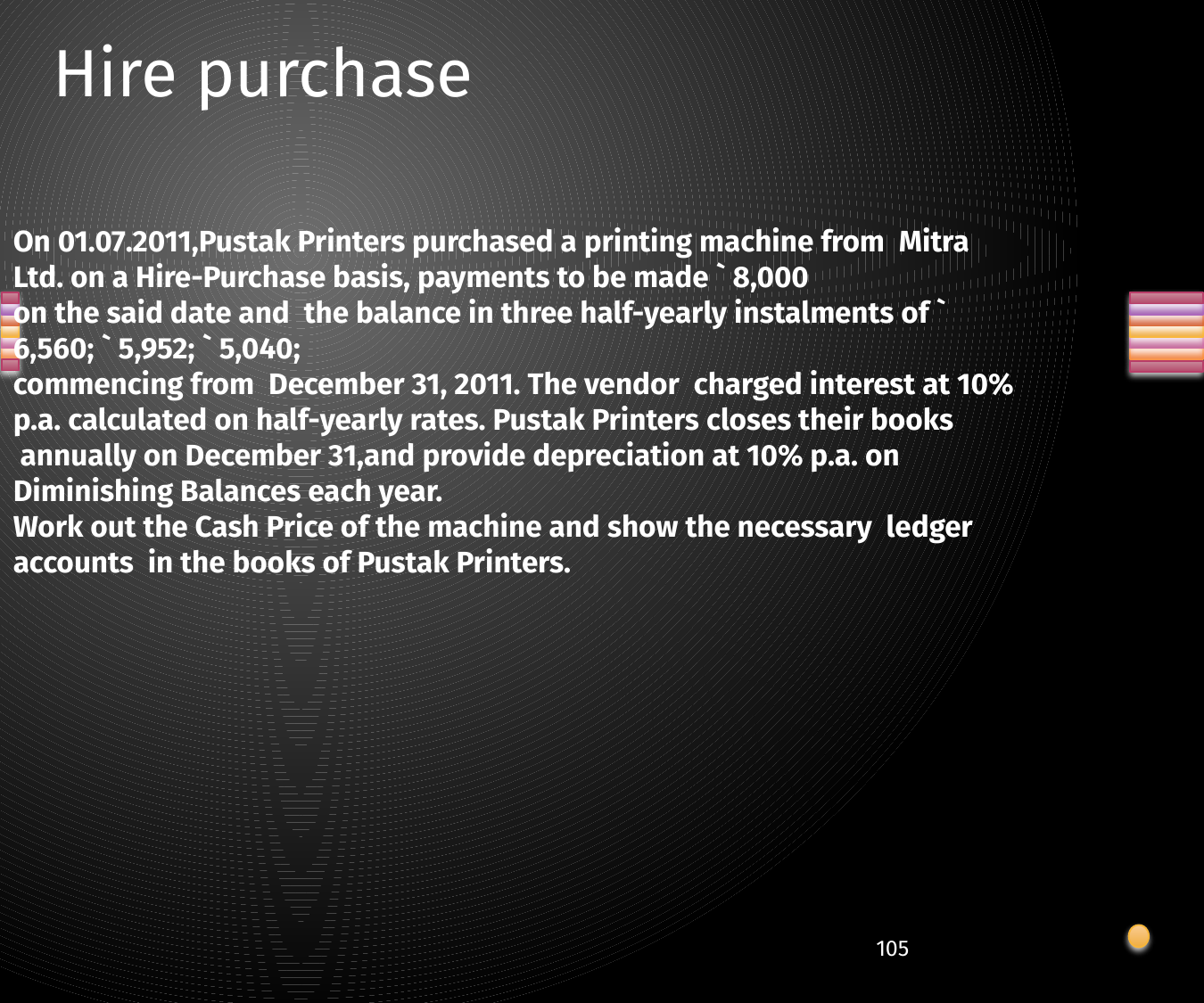

# Hire purchase

On 01.07.2011,Pustak Printers purchased a printing machine from  Mitra Ltd. on a Hire-Purchase basis, payments to be made ` 8,000
on the said date and  the balance in three half-yearly instalments of ` 6,560; ` 5,952; ` 5,040;
commencing from  December 31, 2011. The vendor  charged interest at 10% p.a. calculated on half-yearly rates. Pustak Printers closes their books
 annually on December 31,and provide depreciation at 10% p.a. on
Diminishing Balances each year.
Work out the Cash Price of the machine and show the necessary  ledger accounts  in the books of Pustak Printers.
105